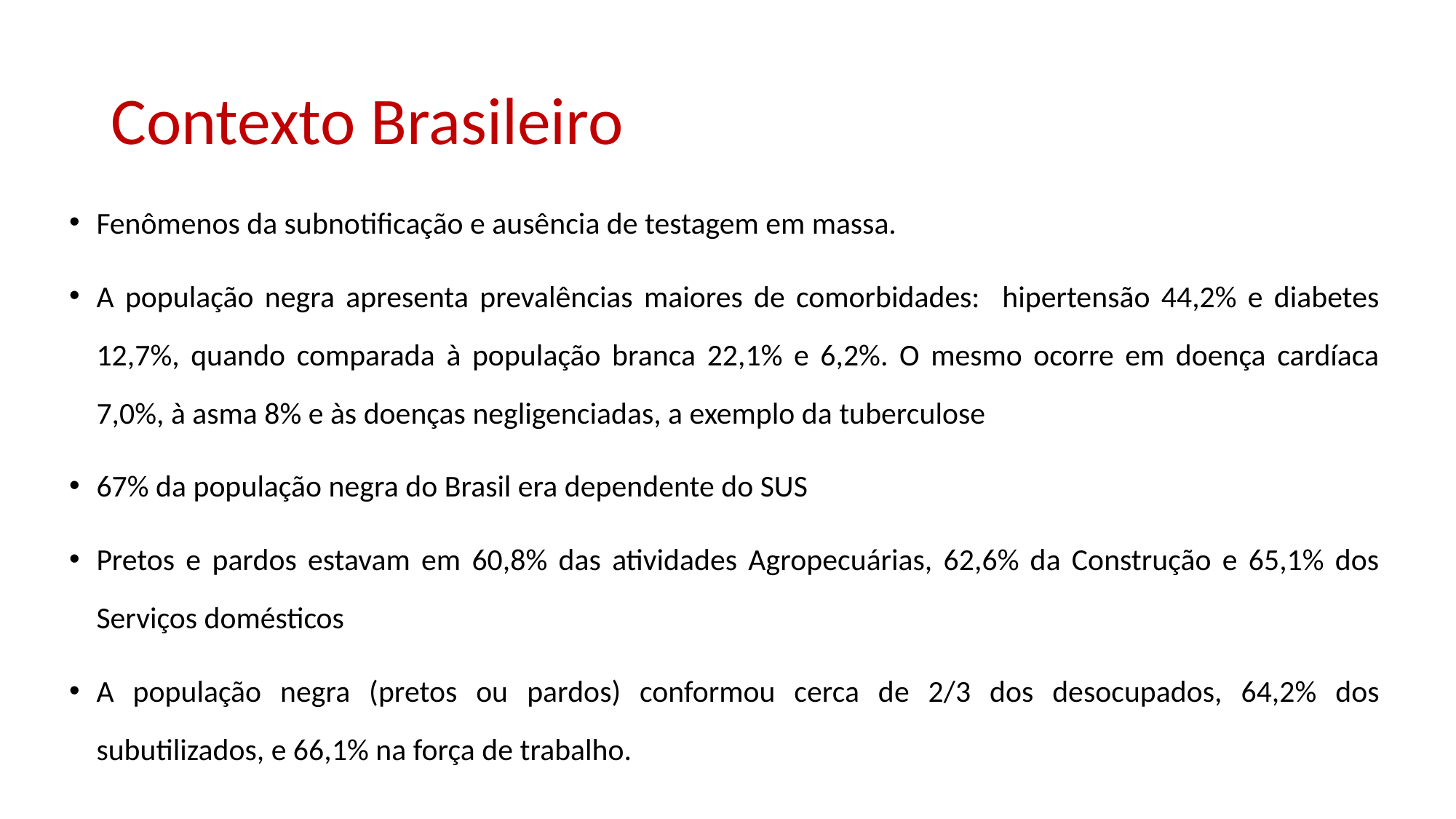

# Contexto Brasileiro
Fenômenos da subnotificação e ausência de testagem em massa.
A população negra apresenta prevalências maiores de comorbidades:  hipertensão 44,2% e diabetes 12,7%, quando comparada à população branca 22,1% e 6,2%. O mesmo ocorre em doença cardíaca 7,0%, à asma 8% e às doenças negligenciadas, a exemplo da tuberculose
67% da população negra do Brasil era dependente do SUS
Pretos e pardos estavam em 60,8% das atividades Agropecuárias, 62,6% da Construção e 65,1% dos Serviços domésticos
A população negra (pretos ou pardos) conformou cerca de 2/3 dos desocupados, 64,2% dos subutilizados, e 66,1% na força de trabalho.